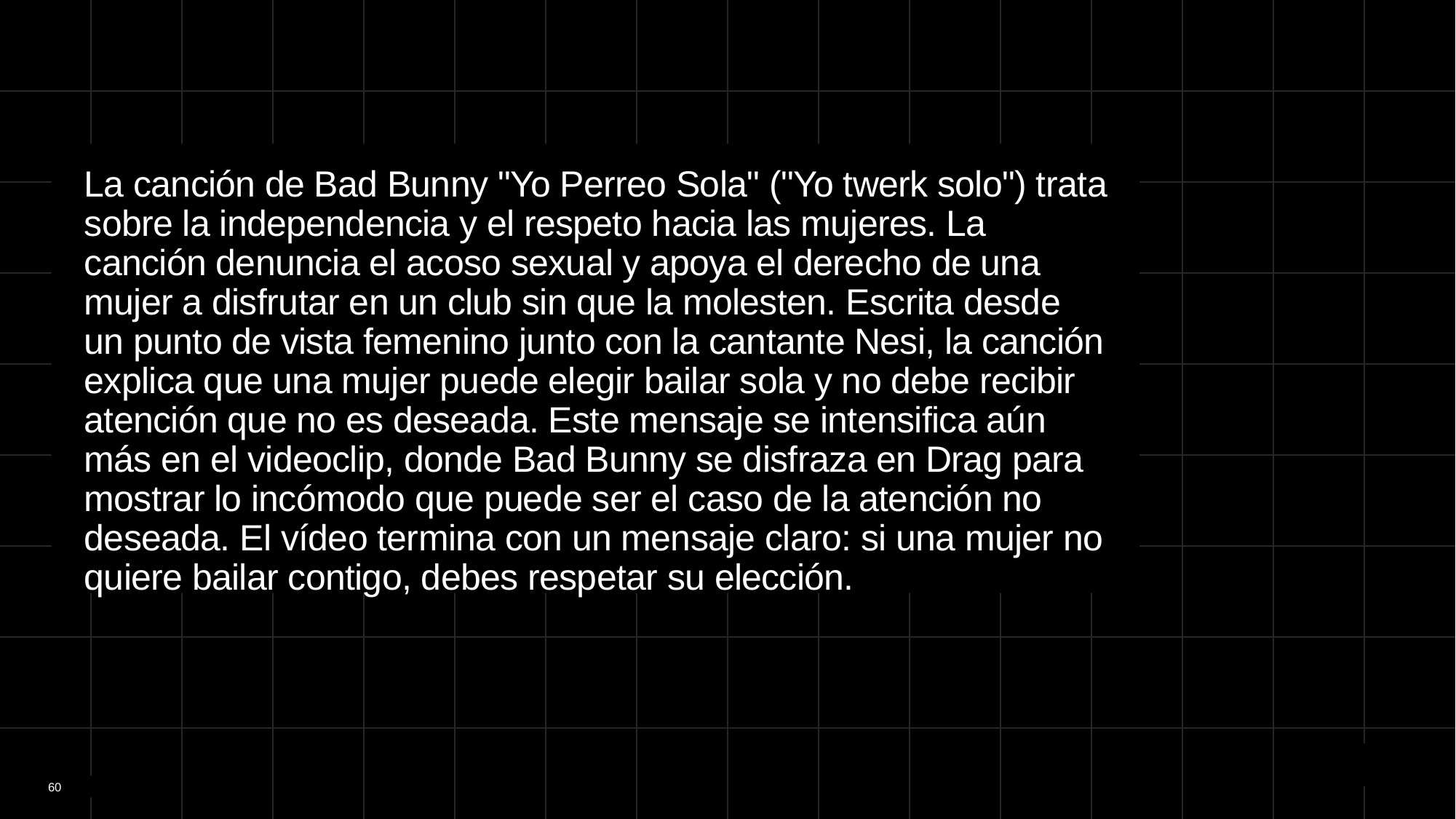

La canción de Bad Bunny "Yo Perreo Sola" ("Yo twerk solo") trata sobre la independencia y el respeto hacia las mujeres. La canción denuncia el acoso sexual y apoya el derecho de una mujer a disfrutar en un club sin que la molesten. Escrita desde un punto de vista femenino junto con la cantante Nesi, la canción explica que una mujer puede elegir bailar sola y no debe recibir atención que no es deseada. Este mensaje se intensifica aún más en el videoclip, donde Bad Bunny se disfraza en Drag para mostrar lo incómodo que puede ser el caso de la atención no deseada. El vídeo termina con un mensaje claro: si una mujer no quiere bailar contigo, debes respetar su elección.
60